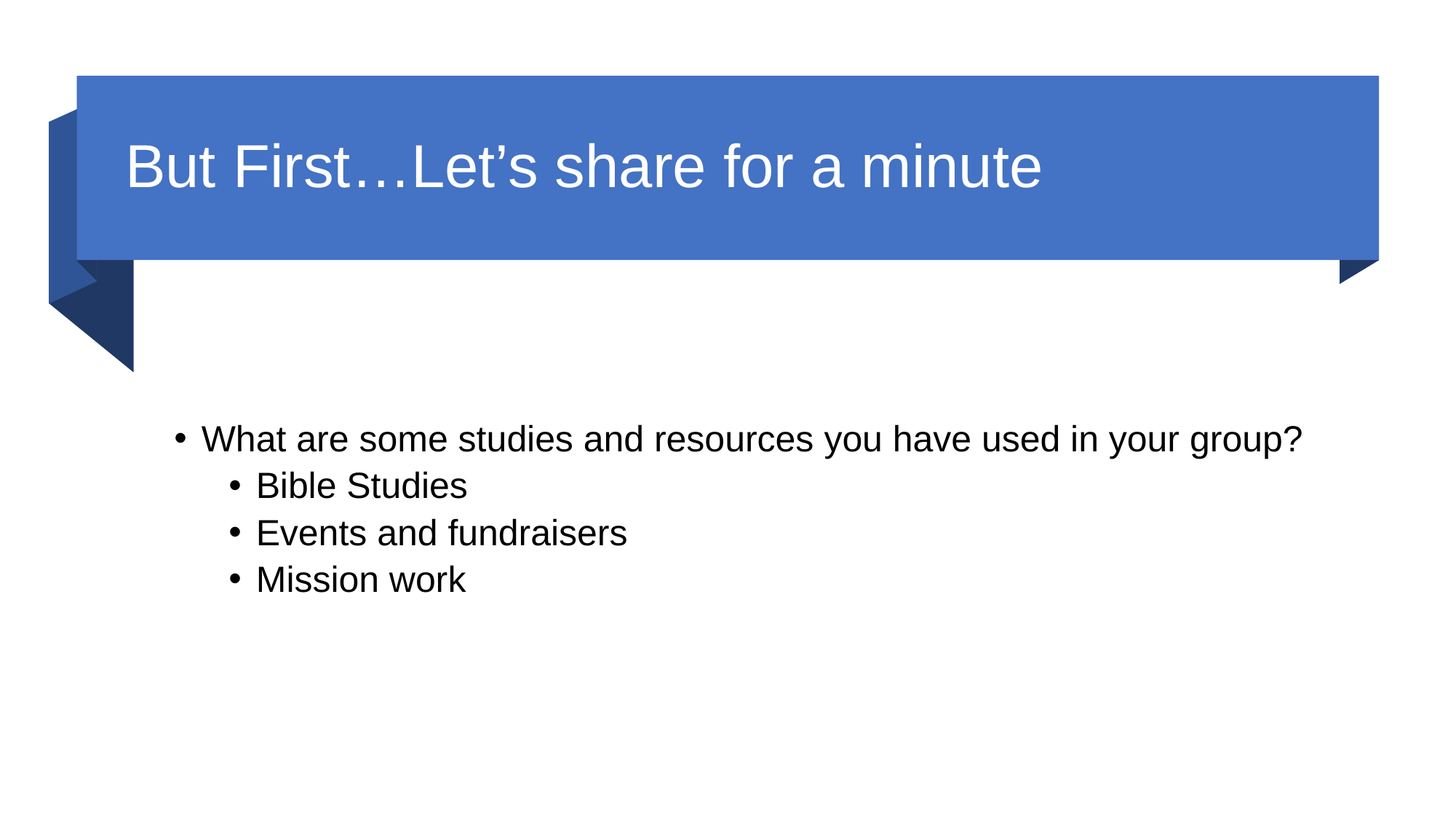

# But First…Let’s share for a minute

What are some studies and resources you have used in your group?
Bible Studies
Events and fundraisers
Mission work